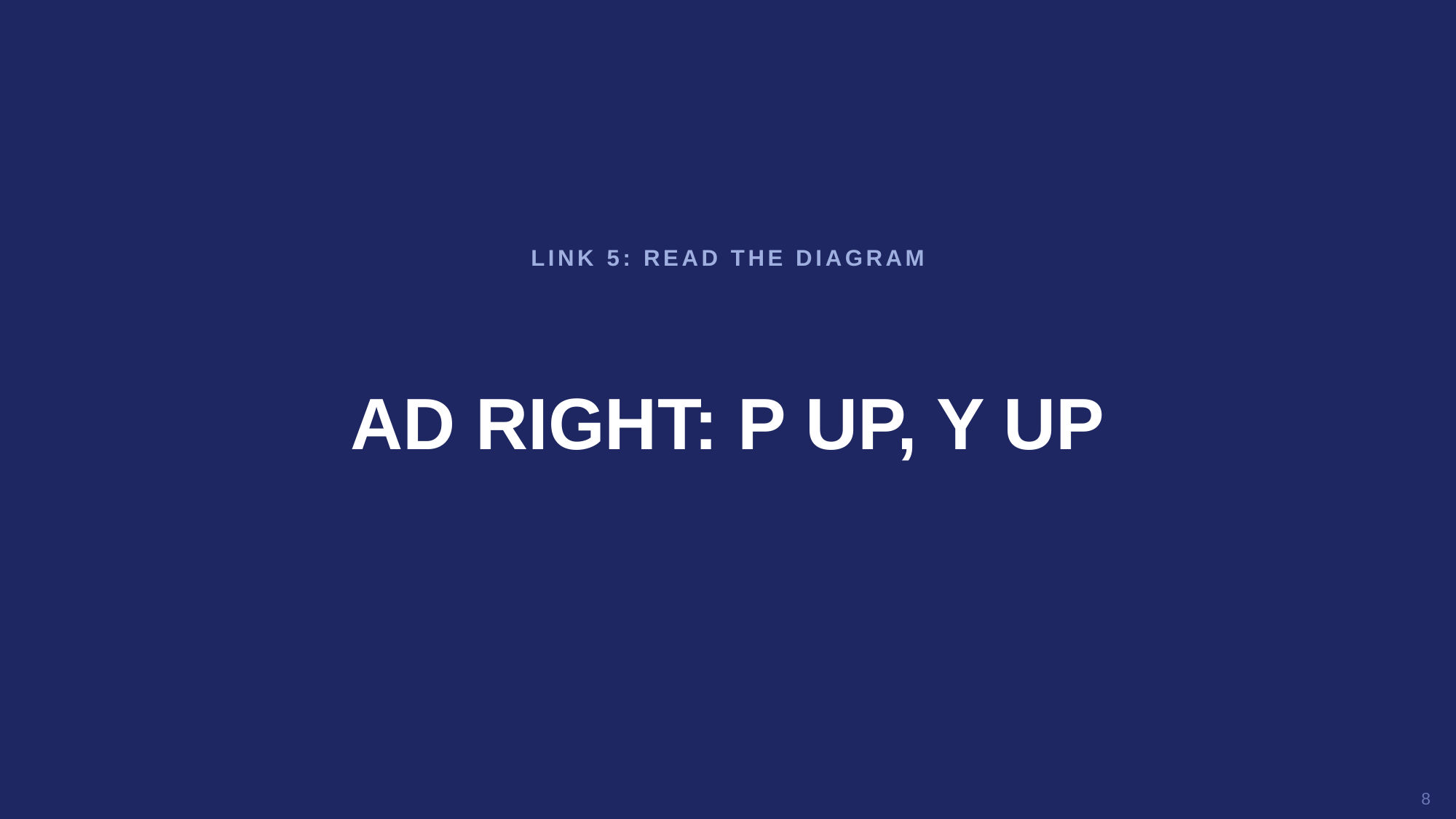

LINK 5: READ THE DIAGRAM
AD RIGHT: P UP, Y UP
8